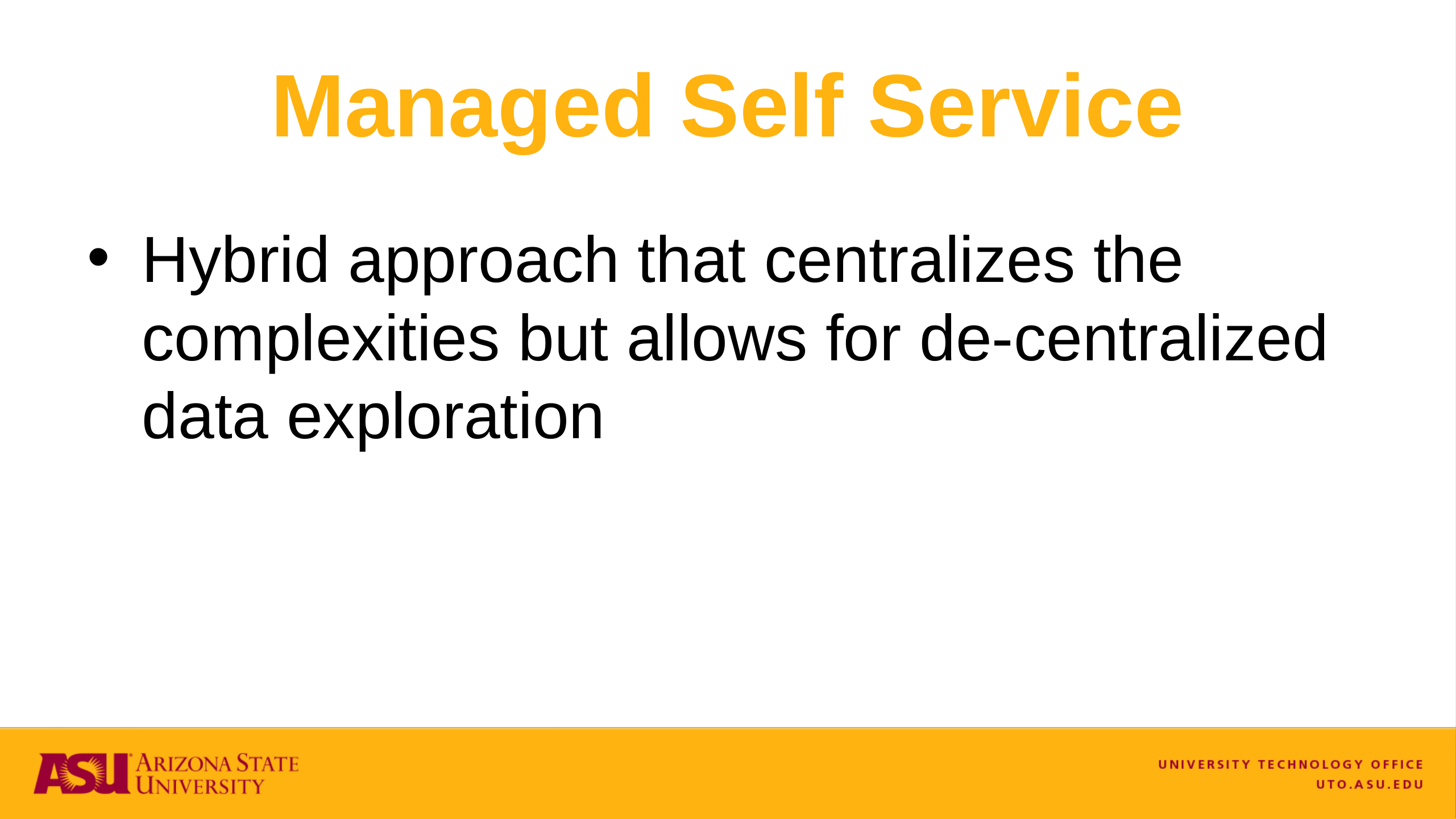

# Managed Self Service
Hybrid approach that centralizes the complexities but allows for de-centralized data exploration